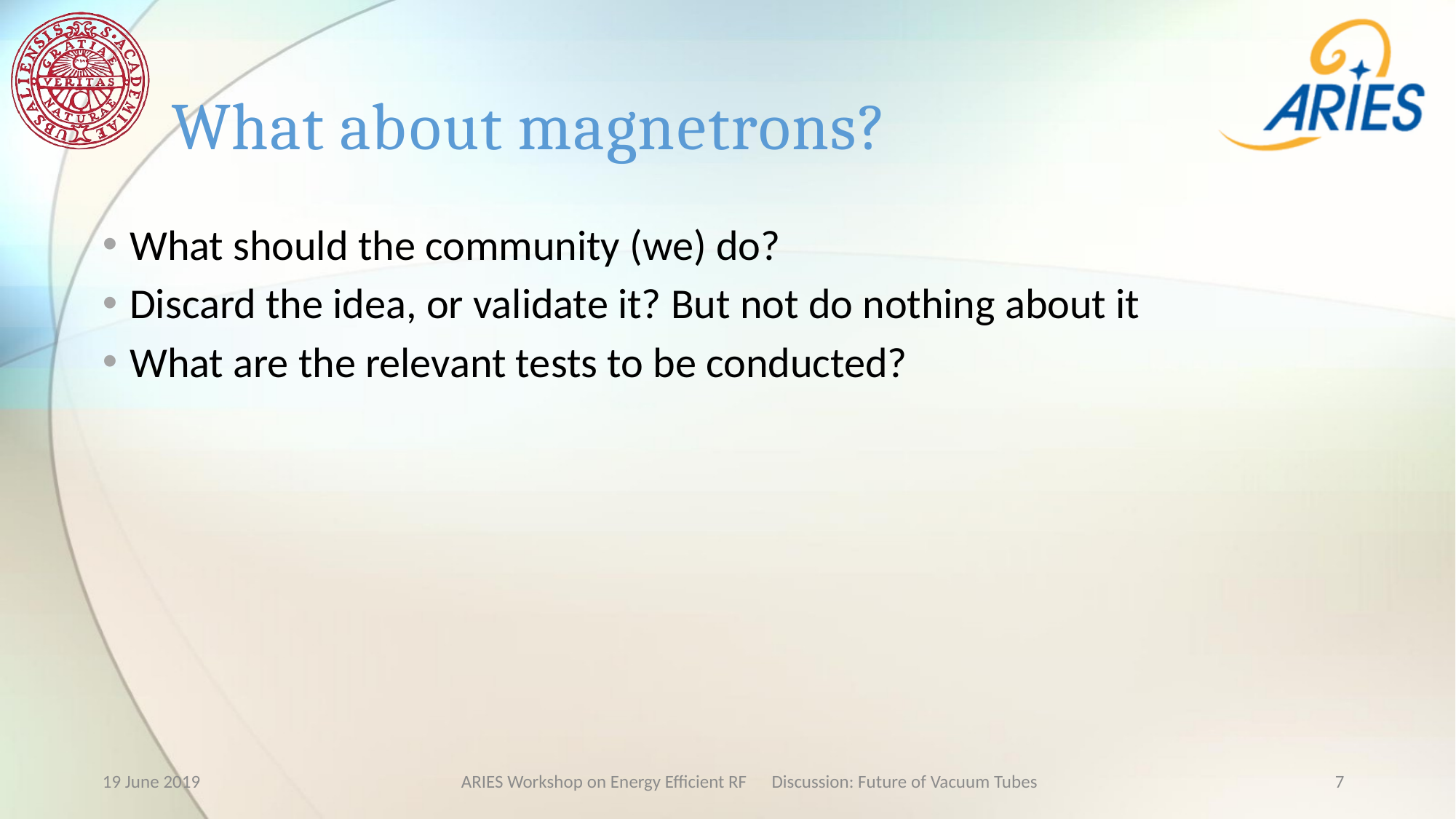

# What about magnetrons?
What should the community (we) do?
Discard the idea, or validate it? But not do nothing about it
What are the relevant tests to be conducted?
19 June 2019
ARIES Workshop on Energy Efficient RF      Discussion: Future of Vacuum Tubes
7